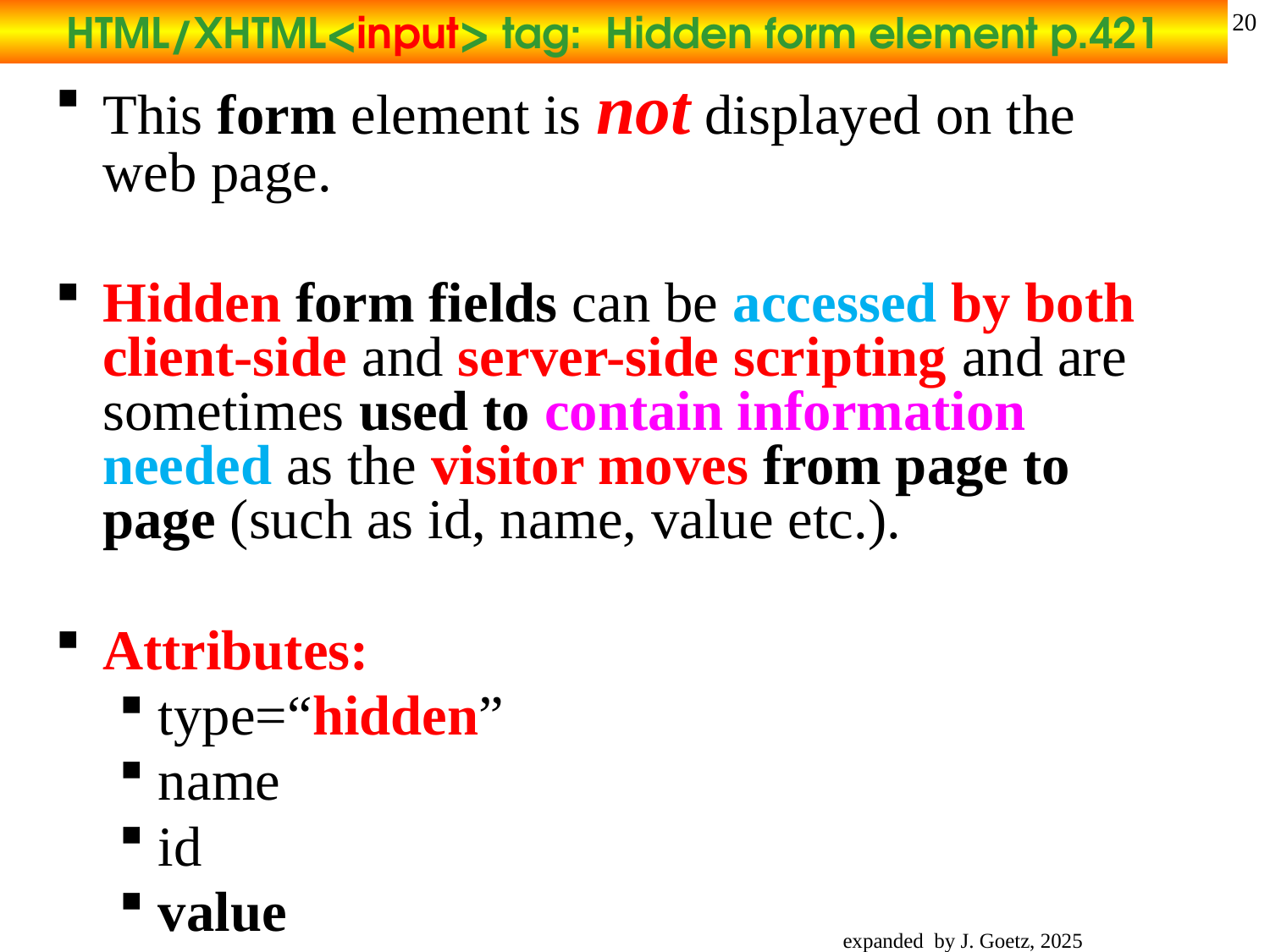

# HTML/XHTML<input> tag:  Hidden form element p.421
20
This form element is not displayed on the web page.

Hidden form fields can be accessed by both client-side and server-side scripting and are sometimes used to contain information needed as the visitor moves from page to page (such as id, name, value etc.).

Attributes:
type=“hidden”
name
id
value